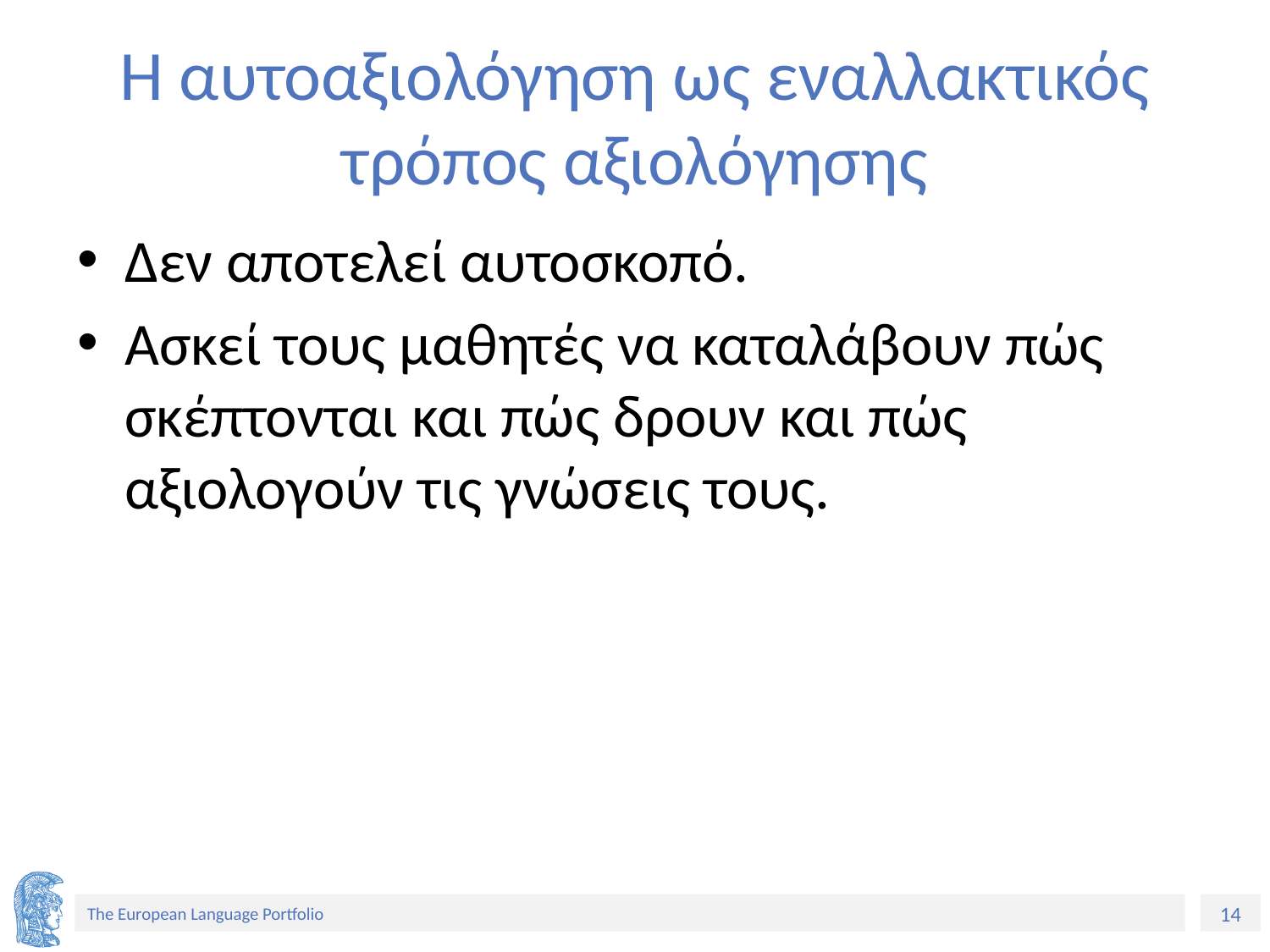

# Η αυτοαξιολόγηση ως εναλλακτικός τρόπος αξιολόγησης
Δεν αποτελεί αυτοσκοπό.
Ασκεί τους μαθητές να καταλάβουν πώς σκέπτονται και πώς δρουν και πώς αξιολογούν τις γνώσεις τους.